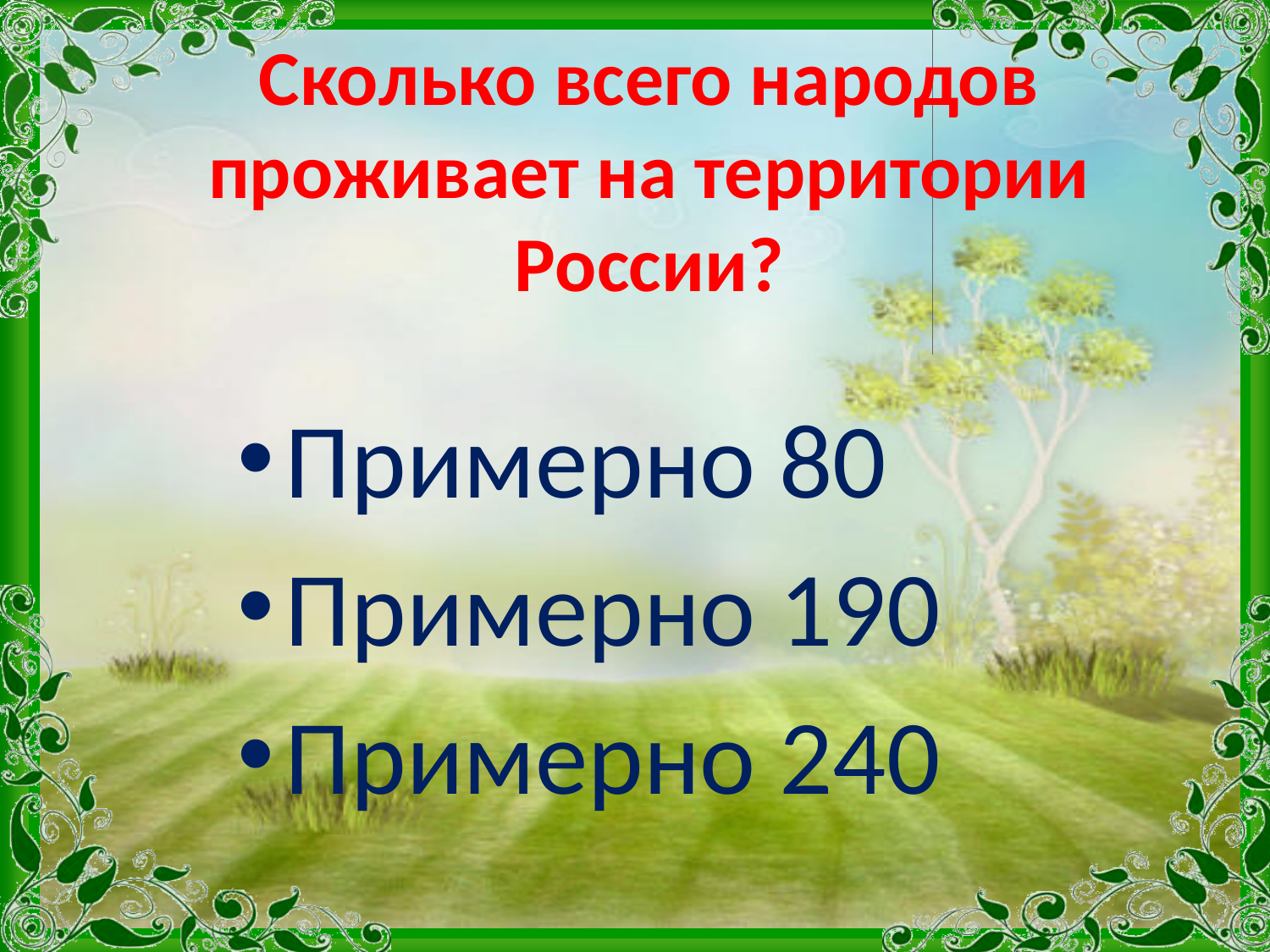

# Сколько всего народов проживает на территории России?
Примерно 80
Примерно 190
Примерно 240